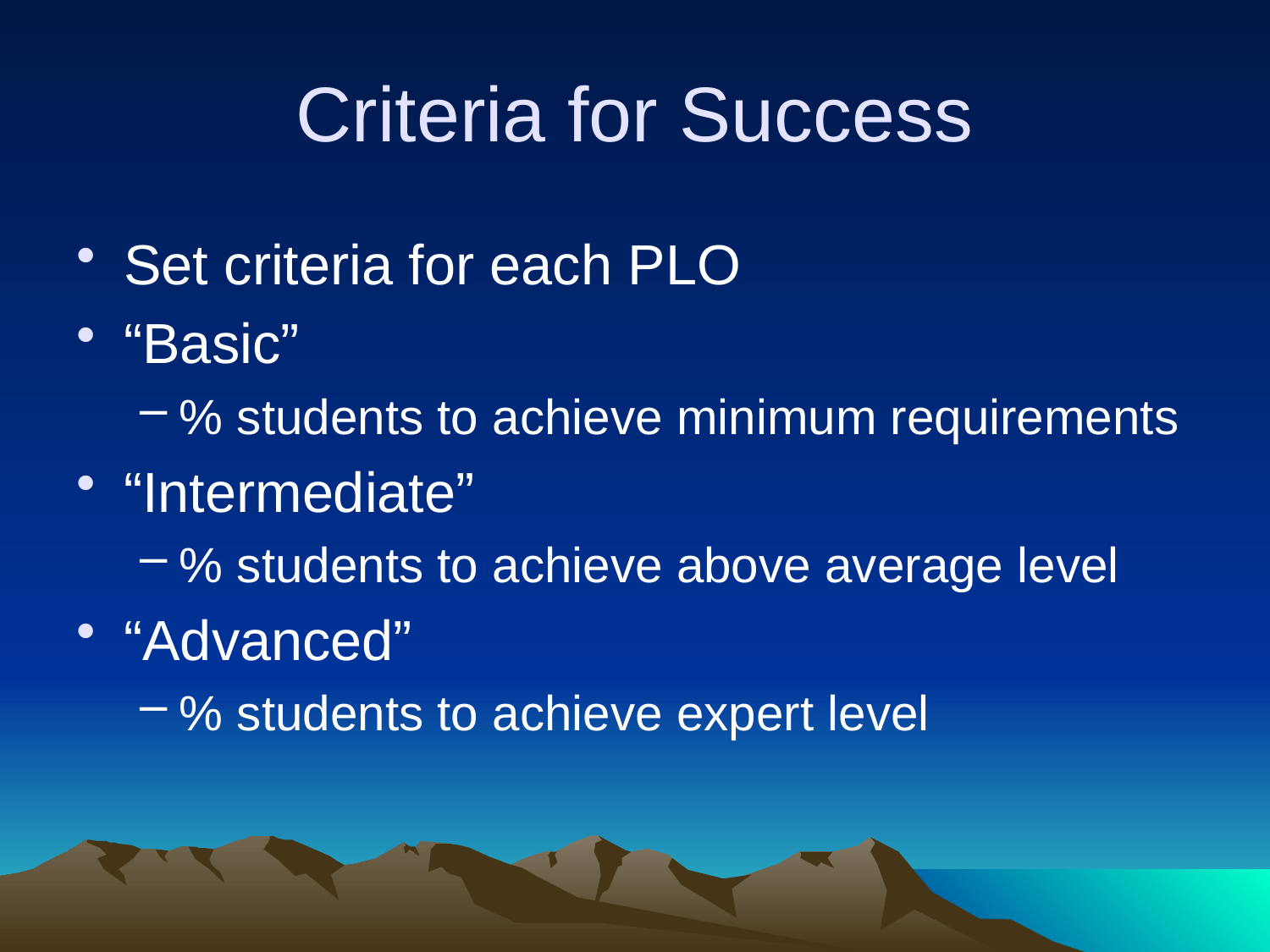

# Criteria for Success
Set criteria for each PLO
“Basic”
% students to achieve minimum requirements
“Intermediate”
% students to achieve above average level
“Advanced”
% students to achieve expert level